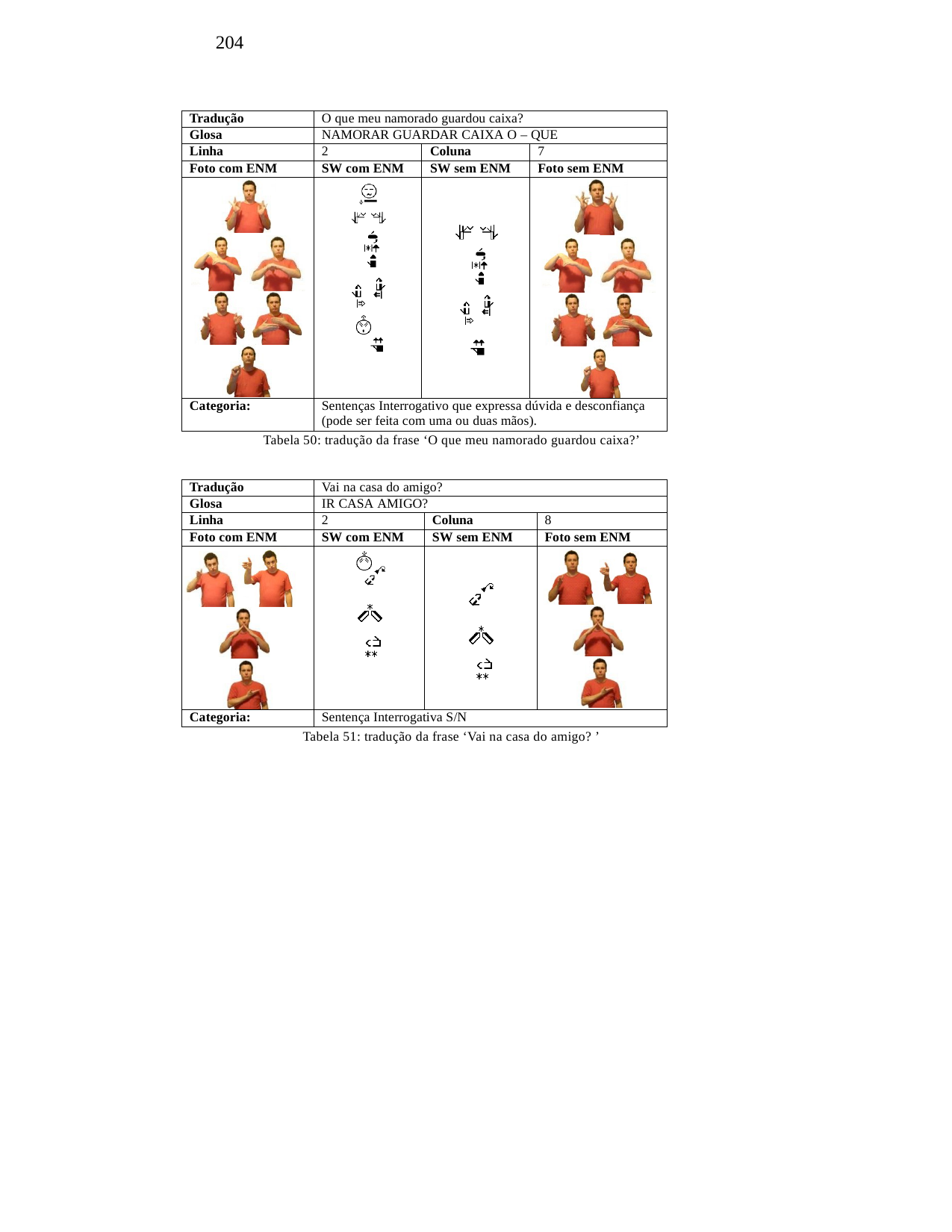

204
| Tradução | O que meu namorado guardou caixa? |  |  |
| --- | --- | --- | --- |
| Glosa | NAMORAR GUARDAR CAIXA O – QUE |  |  |
| Linha | 2 | Coluna | 7 |
| Foto com ENM | SW com ENM | SW sem ENM | Foto sem ENM |
|  |  |  |  |
| Categoria: | Sentenças Interrogativo que expressa dúvida e desconfiança (pode ser feita com uma ou duas mãos). |  |  |

Tabela 50: tradução da frase ‘O que meu namorado guardou caixa?’
| Tradução | Vai na casa do amigo? |  |  |
| --- | --- | --- | --- |
| Glosa | IR CASA AMIGO? |  |  |
| Linha | 2 | Coluna | 8 |
| Foto com ENM | SW com ENM | SW sem ENM | Foto sem ENM |
|  |  |  |  |
| Categoria: | Sentença Interrogativa S/N |  |  |

Tabela 51: tradução da frase ‘Vai na casa do amigo? ’